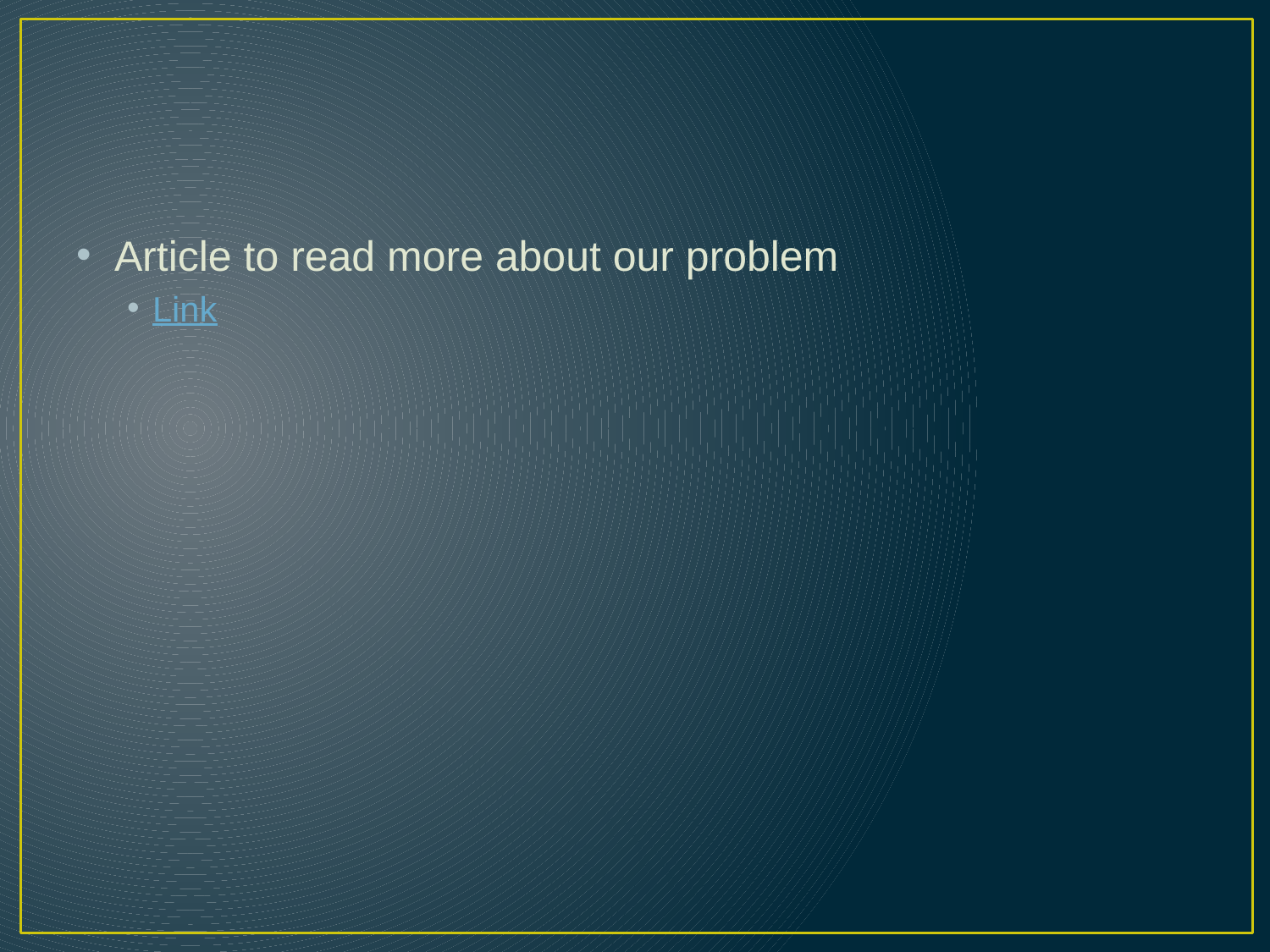

#
Article to read more about our problem
Link